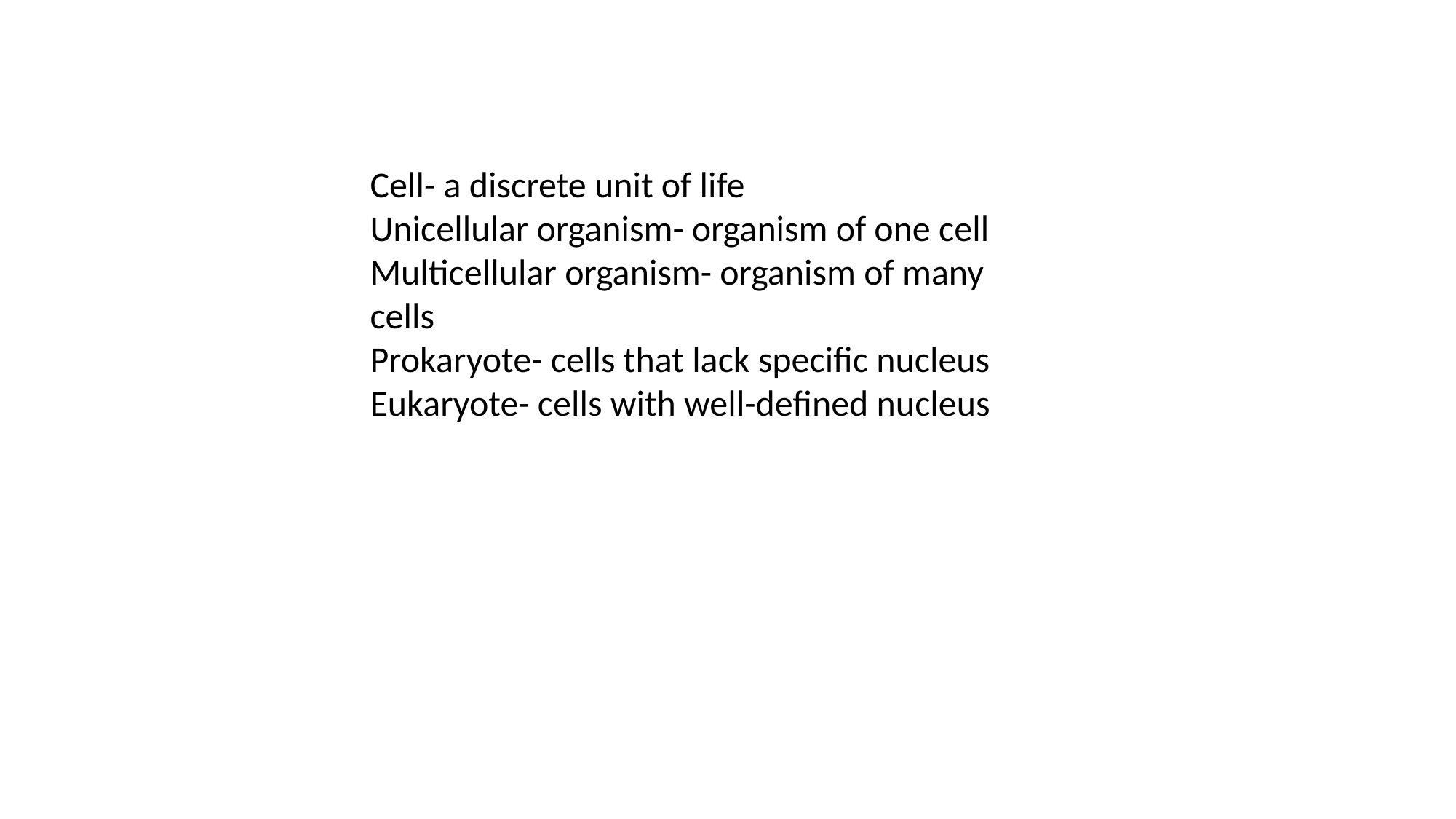

Cell- a discrete unit of life
Unicellular organism- organism of one cell
Multicellular organism- organism of many cells
Prokaryote- cells that lack specific nucleus
Eukaryote- cells with well-defined nucleus